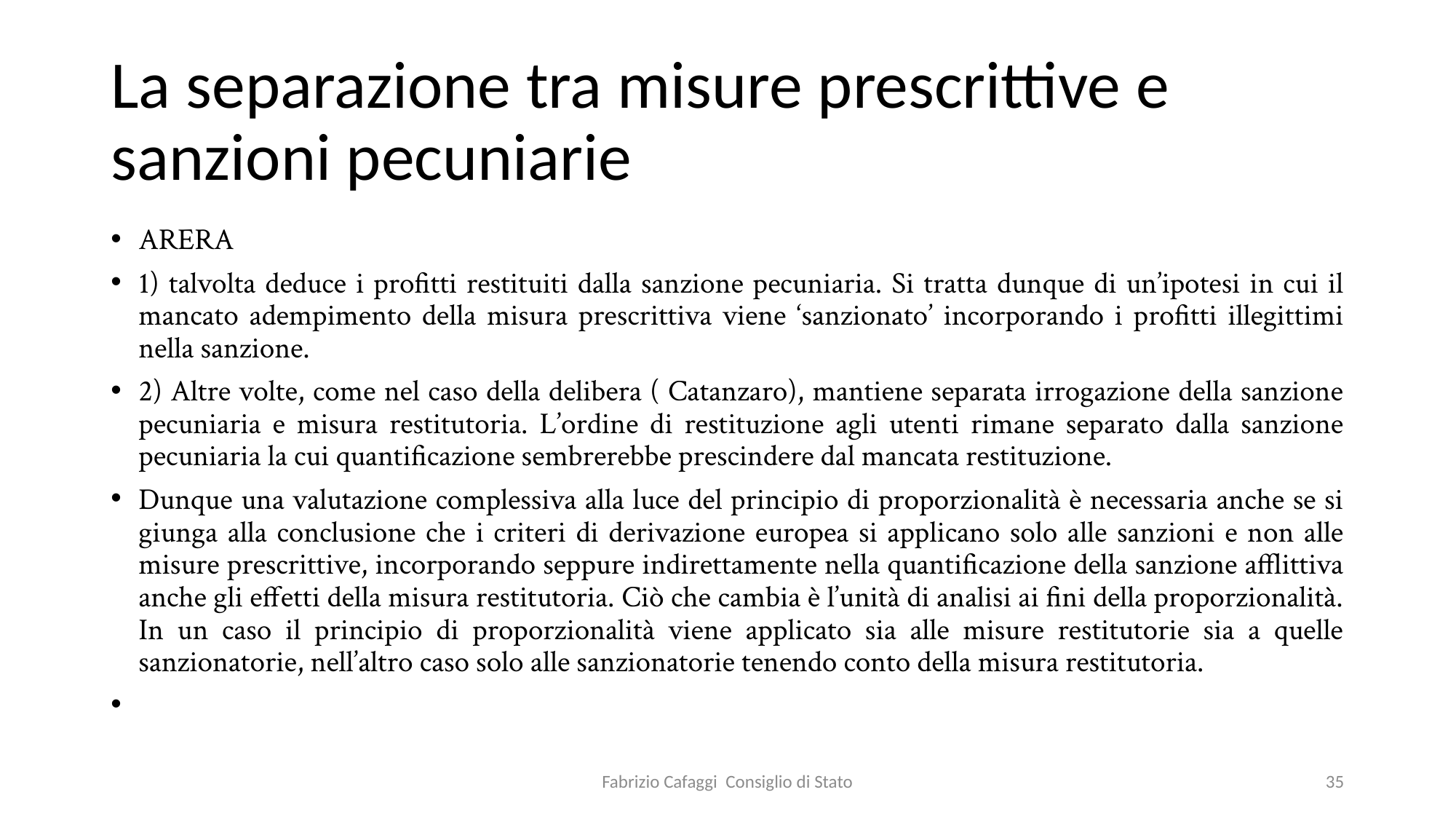

# La separazione tra misure prescrittive e sanzioni pecuniarie
ARERA
1) talvolta deduce i profitti restituiti dalla sanzione pecuniaria. Si tratta dunque di un’ipotesi in cui il mancato adempimento della misura prescrittiva viene ‘sanzionato’ incorporando i profitti illegittimi nella sanzione.
2) Altre volte, come nel caso della delibera ( Catanzaro), mantiene separata irrogazione della sanzione pecuniaria e misura restitutoria. L’ordine di restituzione agli utenti rimane separato dalla sanzione pecuniaria la cui quantificazione sembrerebbe prescindere dal mancata restituzione.
Dunque una valutazione complessiva alla luce del principio di proporzionalità è necessaria anche se si giunga alla conclusione che i criteri di derivazione europea si applicano solo alle sanzioni e non alle misure prescrittive, incorporando seppure indirettamente nella quantificazione della sanzione afflittiva anche gli effetti della misura restitutoria. Ciò che cambia è l’unità di analisi ai fini della proporzionalità. In un caso il principio di proporzionalità viene applicato sia alle misure restitutorie sia a quelle sanzionatorie, nell’altro caso solo alle sanzionatorie tenendo conto della misura restitutoria.

Fabrizio Cafaggi  Consiglio di Stato
35